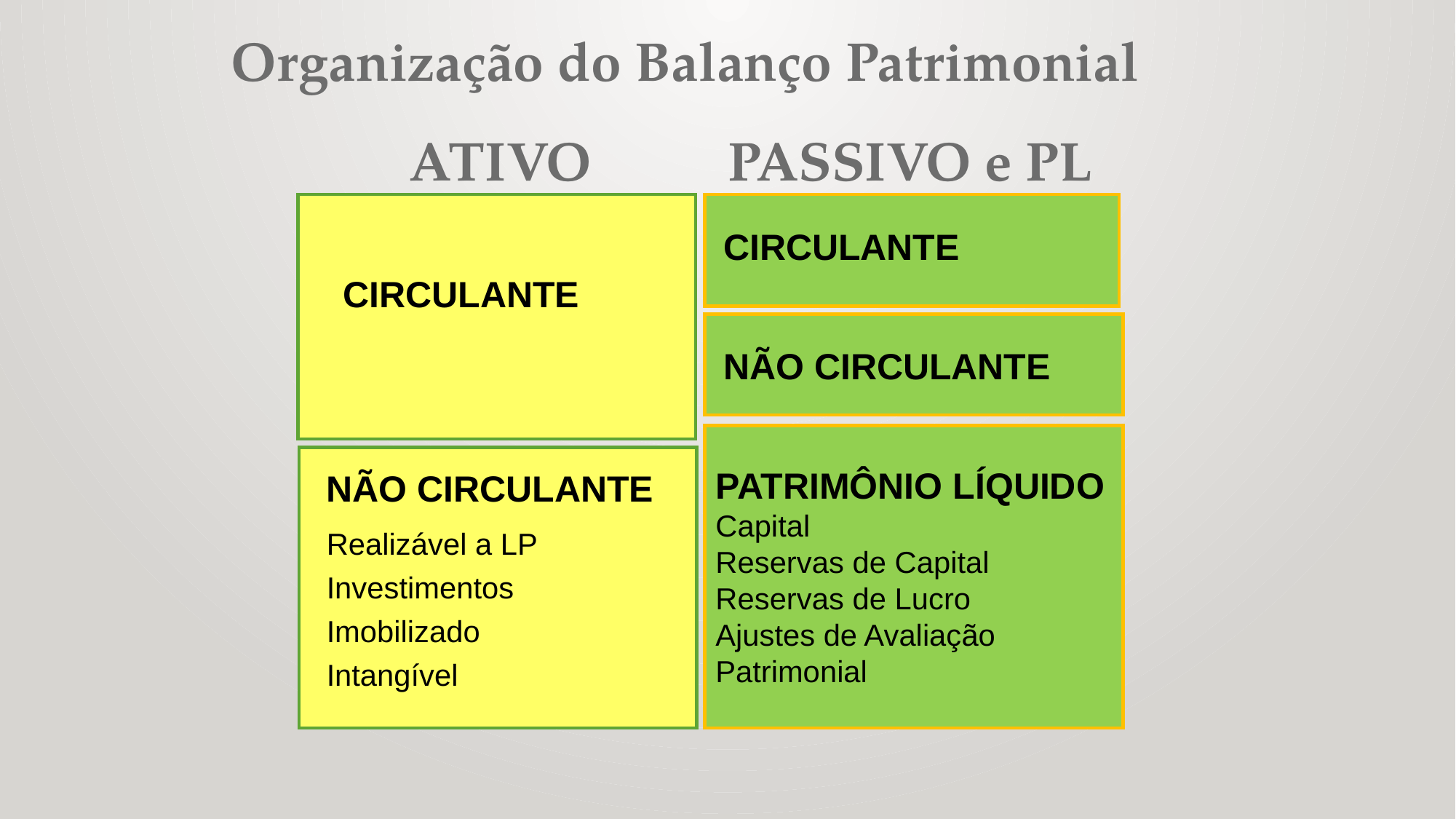

Organização do Balanço Patrimonial
ATIVO
PASSIVO e PL

CIRCULANTE

NÃO CIRCULANTE
Realizável a LP
Investimentos
Imobilizado
Intangível

CIRCULANTE

NÃO CIRCULANTE

PATRIMÔNIO LÍQUIDO
Capital
Reservas de Capital
Reservas de Lucro
Ajustes de Avaliação Patrimonial